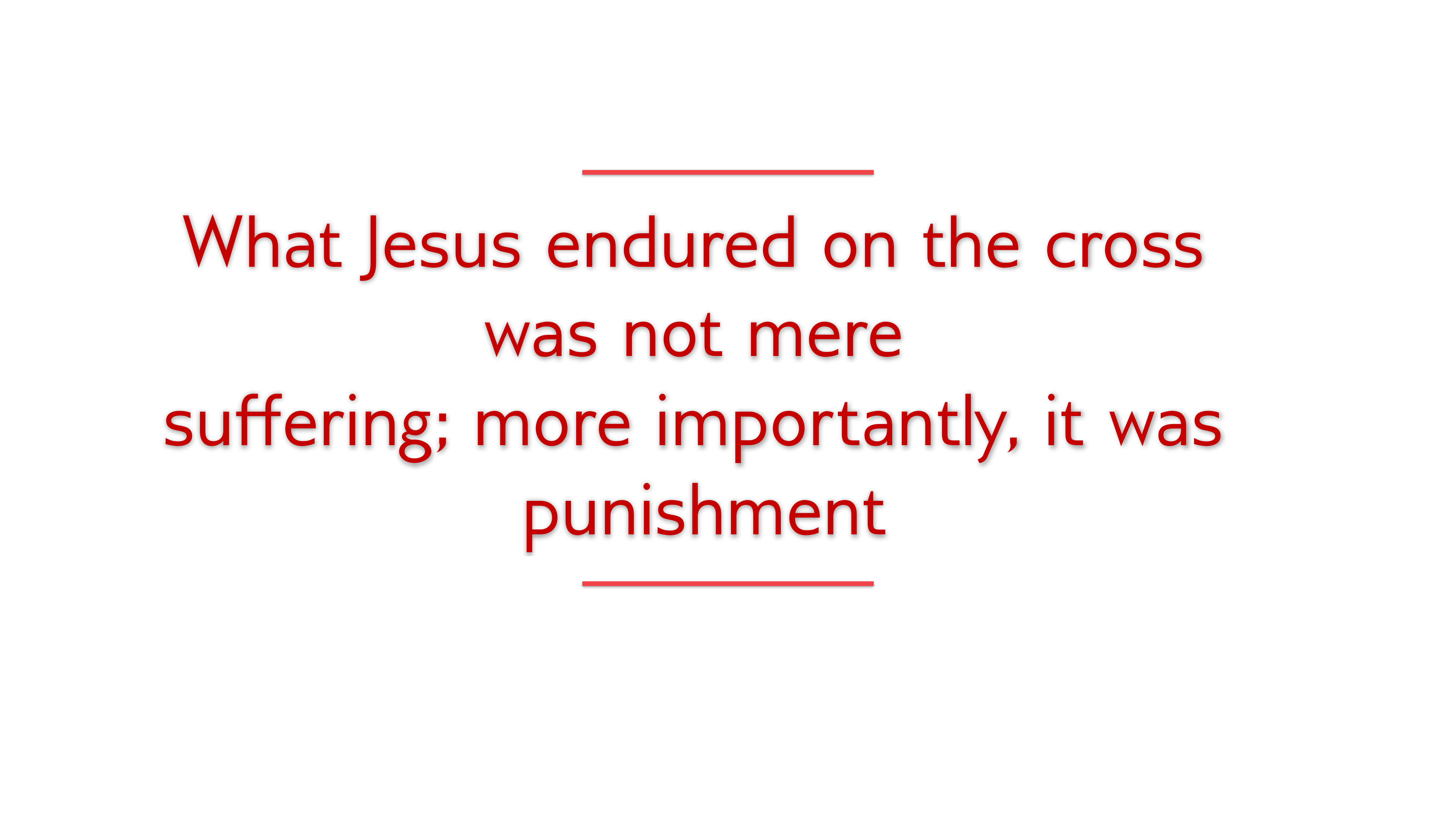

What Jesus endured on the cross
was not mere
suffering; more importantly, it was
punishment